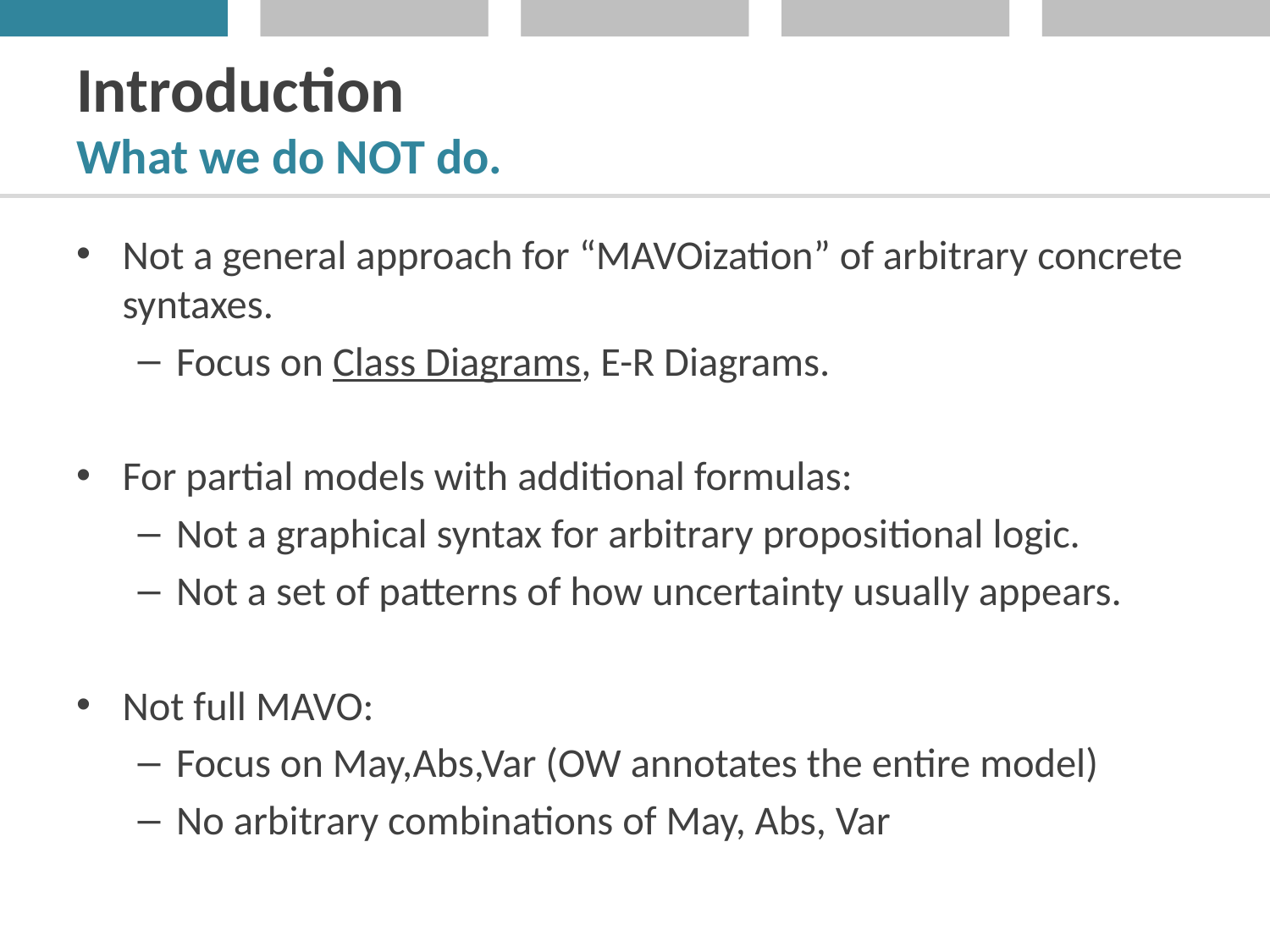

# Introduction What we do NOT do.
Not a general approach for “MAVOization” of arbitrary concrete syntaxes.
Focus on Class Diagrams, E-R Diagrams.

For partial models with additional formulas:
Not a graphical syntax for arbitrary propositional logic.
Not a set of patterns of how uncertainty usually appears.

Not full MAVO:
Focus on May,Abs,Var (OW annotates the entire model)
No arbitrary combinations of May, Abs, Var